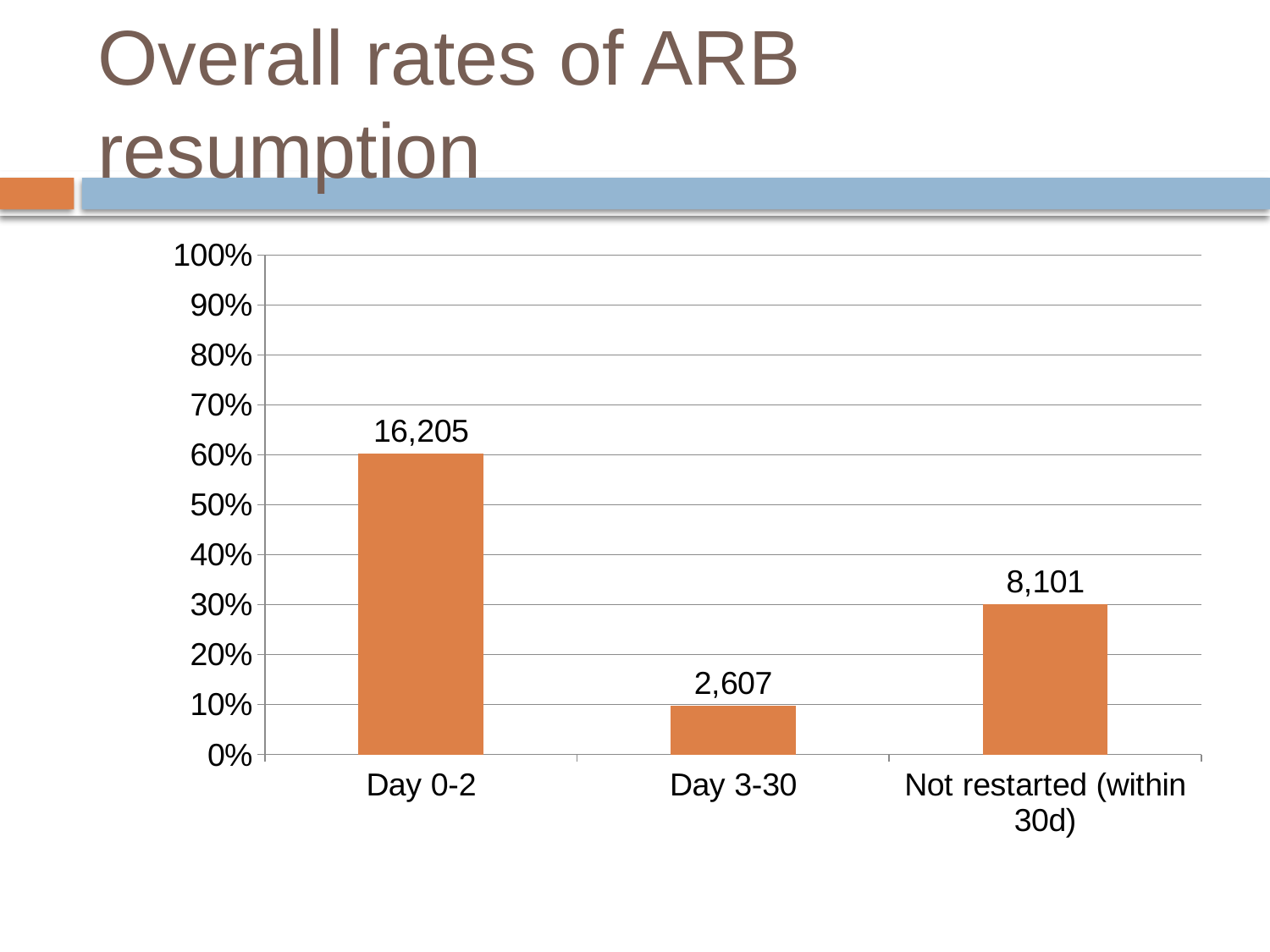

# Overall rates of ARB resumption

### Chart

| Category | ARB restart |
|---|---|
| Day 0-2 | 0.6021000000000006 |
| Day 3-30 | 0.09690000000000003 |
| Not restarted (within 30d) | 0.3010000000000003 |